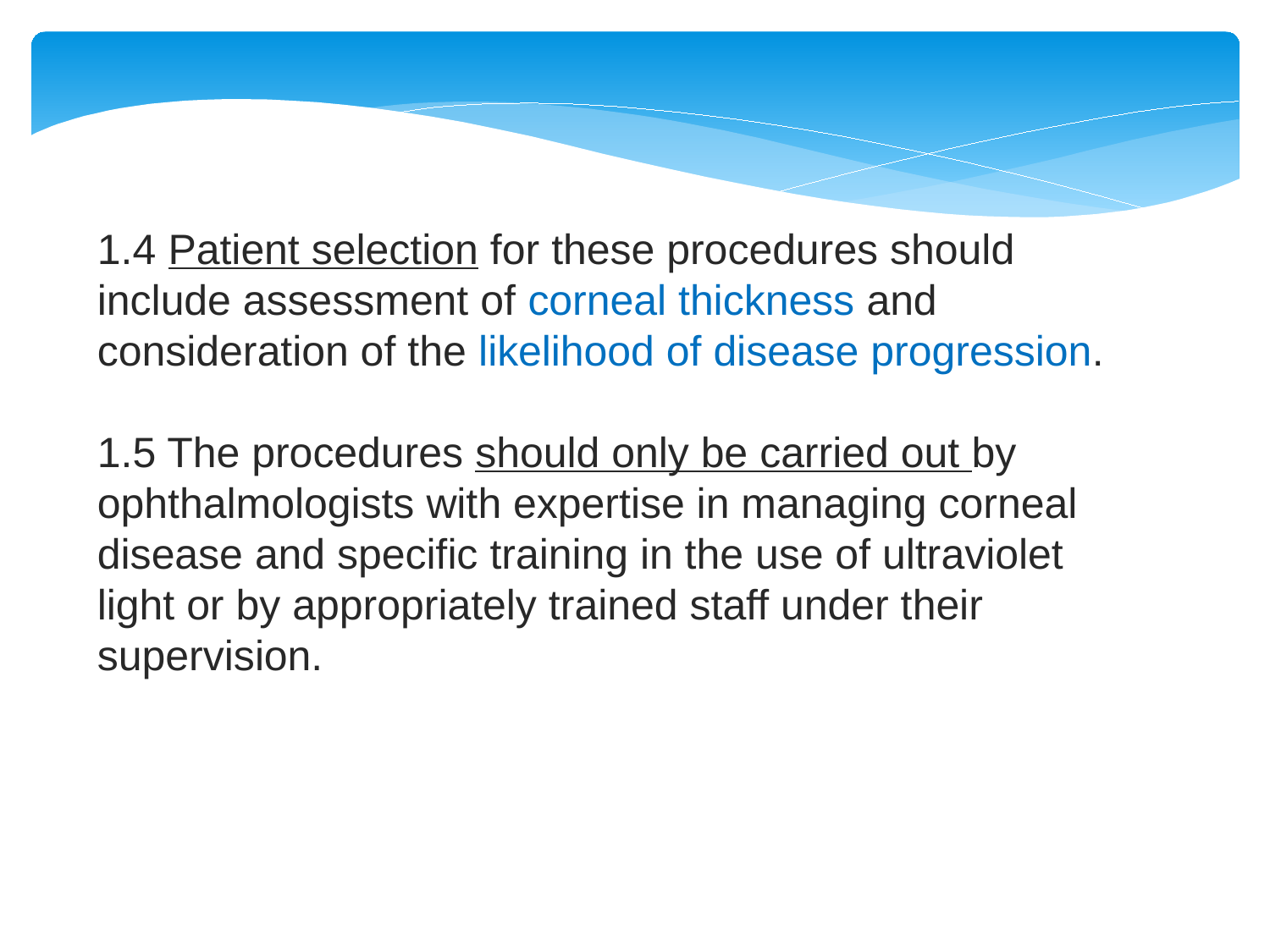

1.4 Patient selection for these procedures should include assessment of corneal thickness and consideration of the likelihood of disease progression.

1.5 The procedures should only be carried out by ophthalmologists with expertise in managing corneal disease and specific training in the use of ultraviolet light or by appropriately trained staff under their supervision.